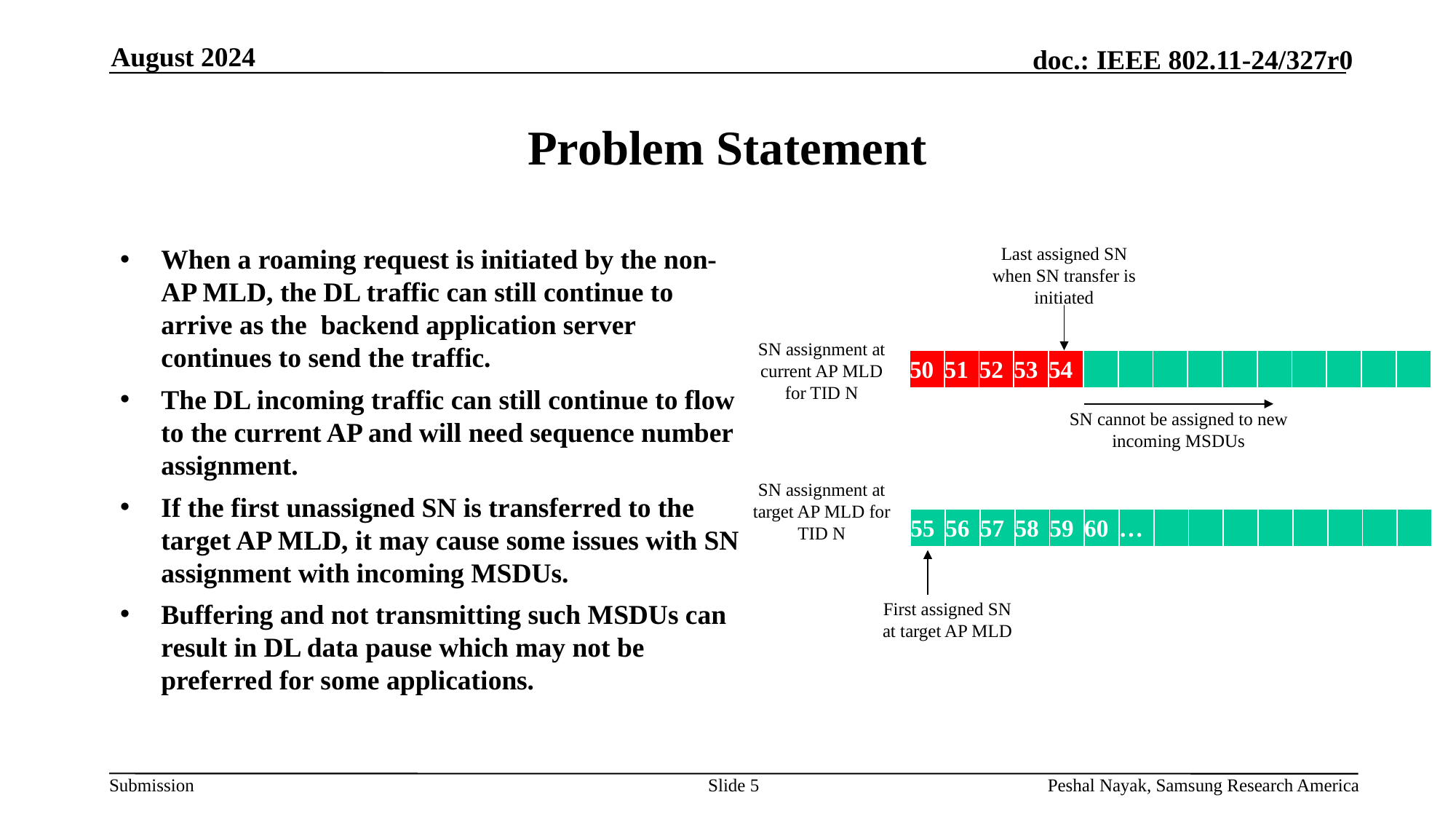

August 2024
# Problem Statement
When a roaming request is initiated by the non-AP MLD, the DL traffic can still continue to arrive as the  backend application server continues to send the traffic.
The DL incoming traffic can still continue to flow to the current AP and will need sequence number assignment.
If the first unassigned SN is transferred to the target AP MLD, it may cause some issues with SN assignment with incoming MSDUs.
Buffering and not transmitting such MSDUs can result in DL data pause which may not be preferred for some applications.
Last assigned SN when SN transfer is initiated
SN assignment at current AP MLD for TID N
| 50 | 51 | 52 | 53 | 54 |  |  |  |  |  |  |  |  |  |  |
| --- | --- | --- | --- | --- | --- | --- | --- | --- | --- | --- | --- | --- | --- | --- |
SN cannot be assigned to new incoming MSDUs
SN assignment at target AP MLD for TID N
| 55 | 56 | 57 | 58 | 59 | 60 | … |  |  |  |  |  |  |  |  |
| --- | --- | --- | --- | --- | --- | --- | --- | --- | --- | --- | --- | --- | --- | --- |
First assigned SN at target AP MLD
Slide 5
Peshal Nayak, Samsung Research America